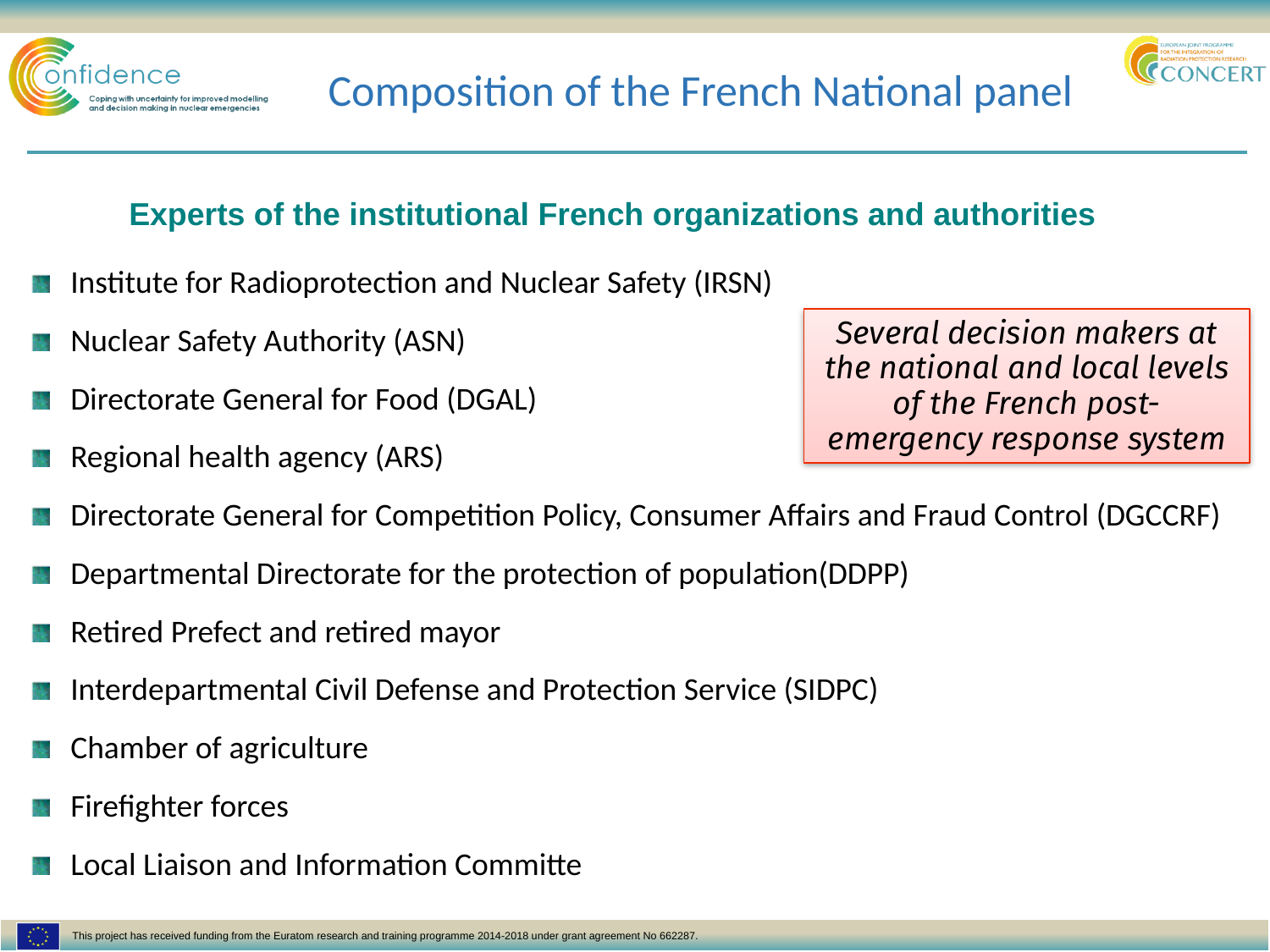

# Composition of the French National panel
Experts of the institutional French organizations and authorities
Institute for Radioprotection and Nuclear Safety (IRSN)
Nuclear Safety Authority (ASN)
Directorate General for Food (DGAL)
Regional health agency (ARS)
Directorate General for Competition Policy, Consumer Affairs and Fraud Control (DGCCRF)
Departmental Directorate for the protection of population(DDPP)
Retired Prefect and retired mayor
Interdepartmental Civil Defense and Protection Service (SIDPC)
Chamber of agriculture
Firefighter forces
Local Liaison and Information Committe

Several decision makers at the national and local levels of the French post-emergency response system